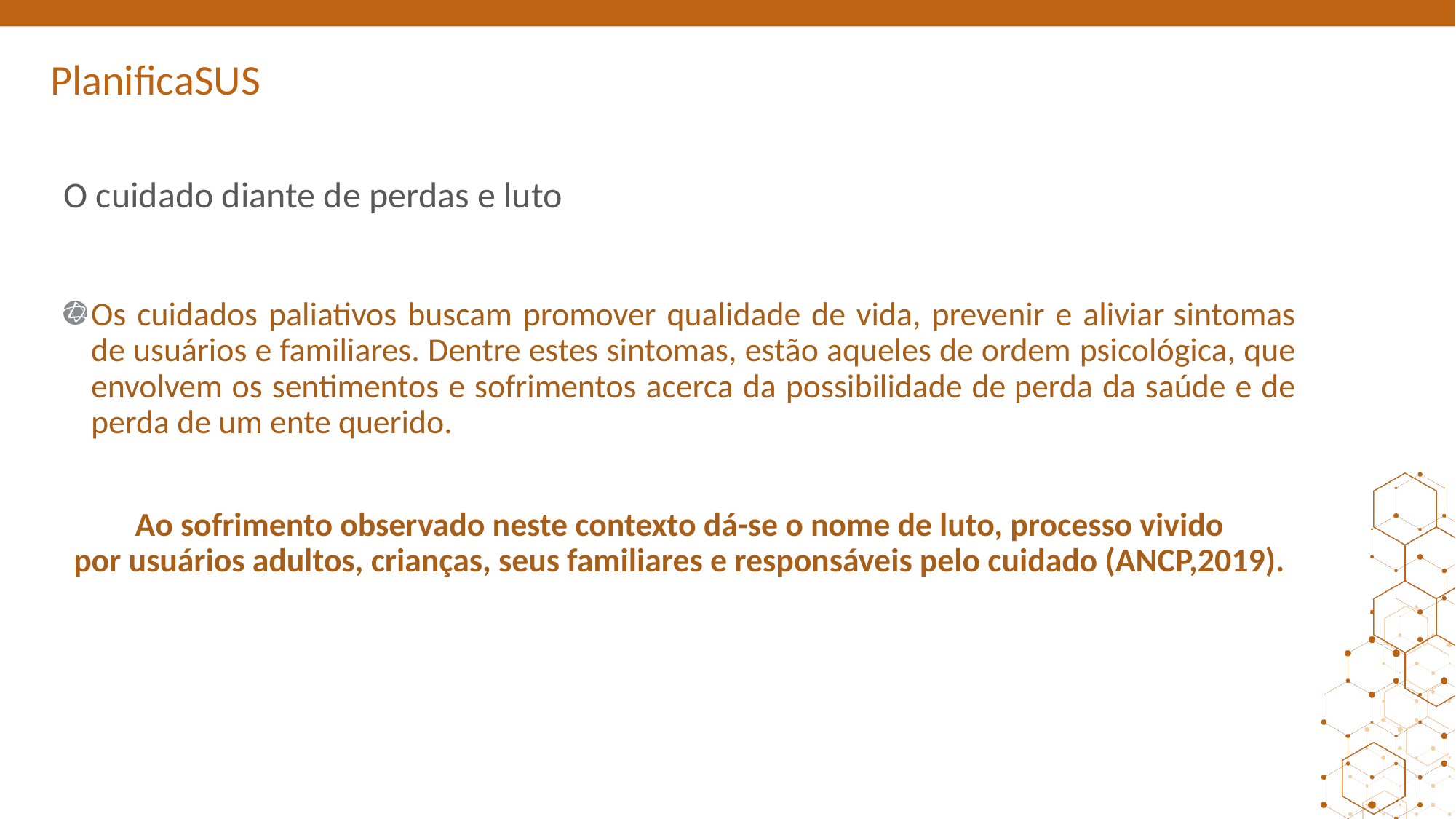

# O cuidado diante de perdas e luto
Os cuidados paliativos buscam promover qualidade de vida, prevenir e aliviar sintomas de usuários e familiares. Dentre estes sintomas, estão aqueles de ordem psicológica, que envolvem os sentimentos e sofrimentos acerca da possibilidade de perda da saúde e de perda de um ente querido.

Ao sofrimento observado neste contexto dá-se o nome de luto, processo vivido por usuários adultos, crianças, seus familiares e responsáveis pelo cuidado (ANCP,2019).